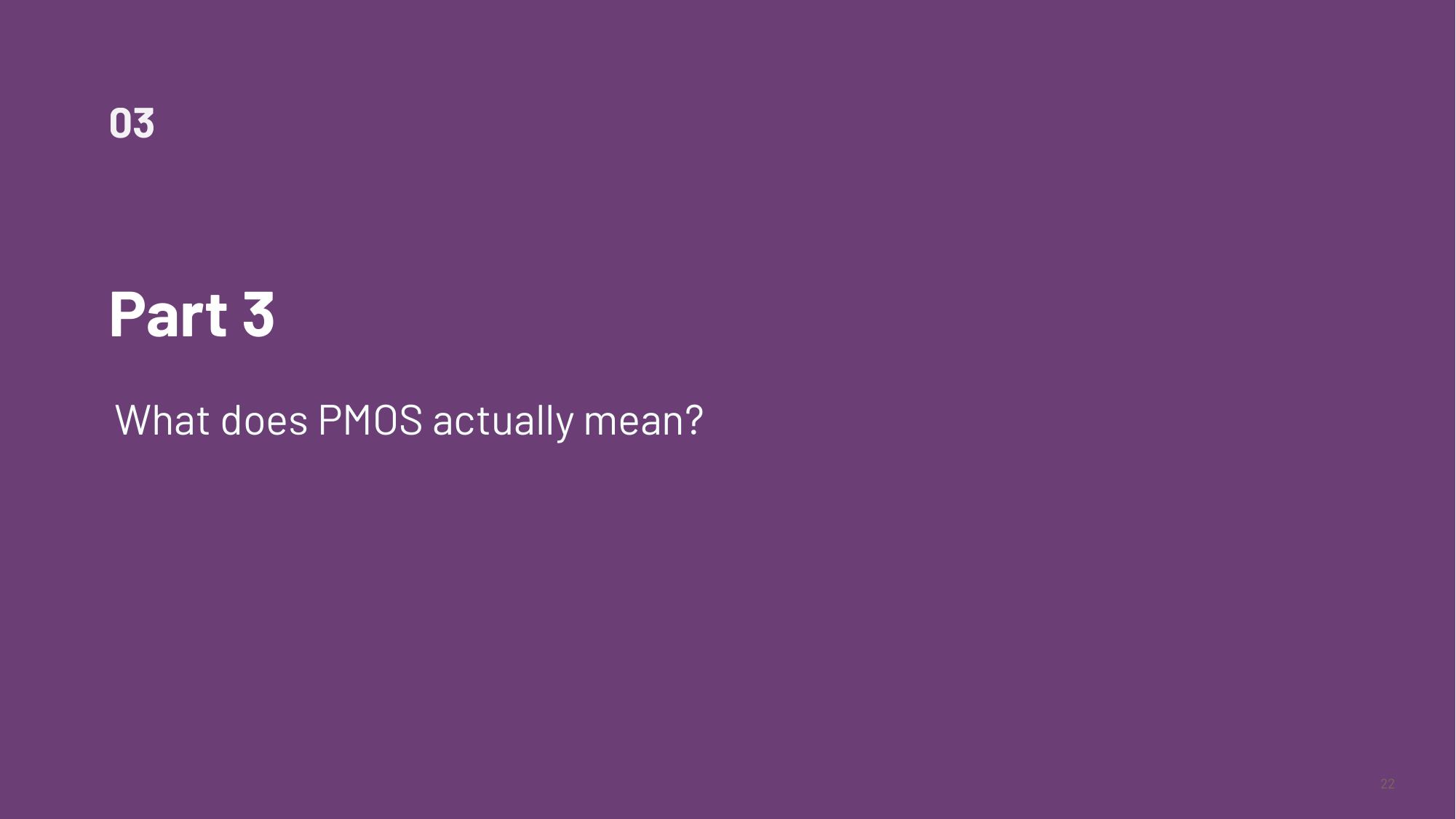

03
Part 3
What does PMOS actually mean?
22